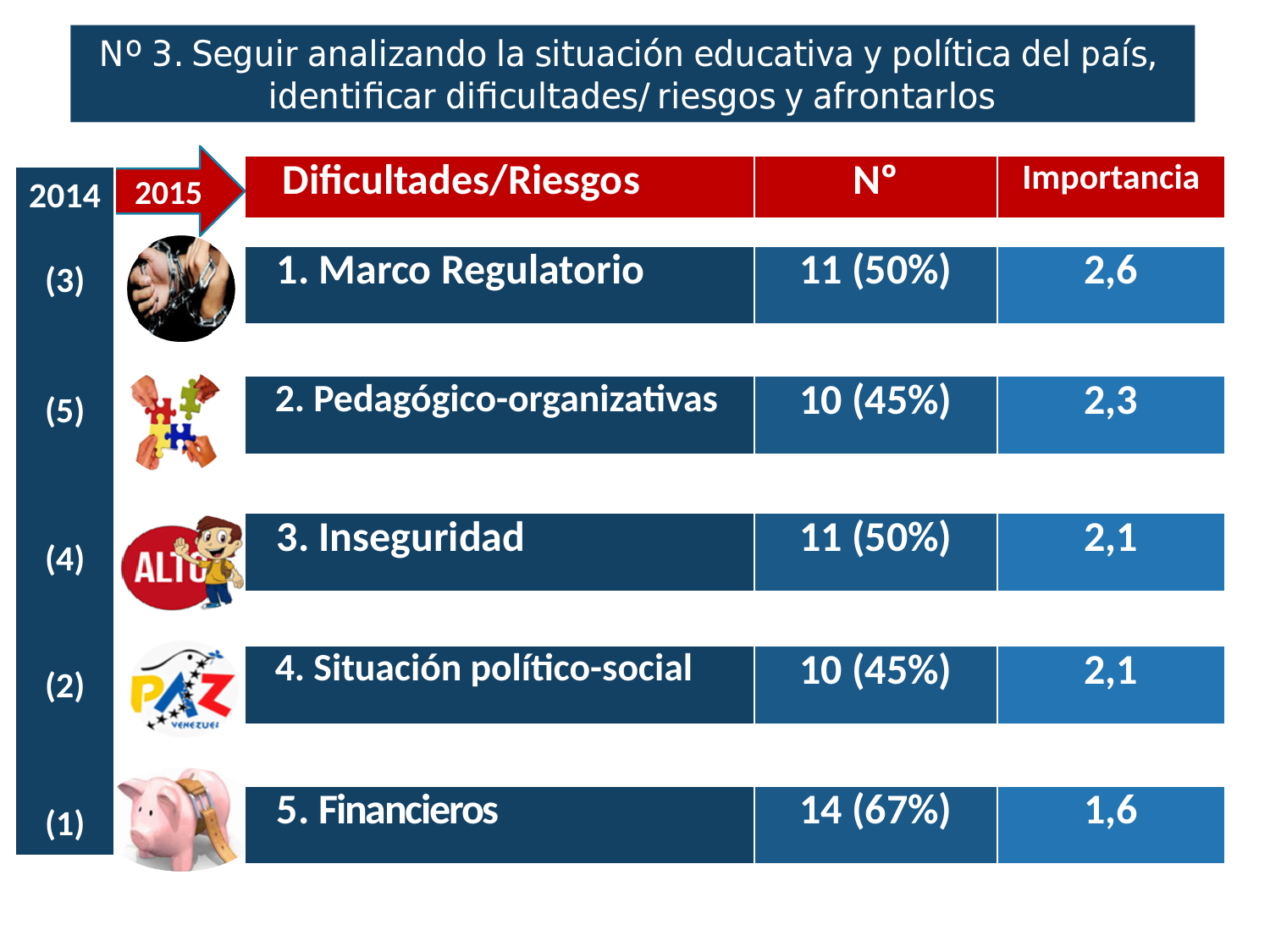

Nº 3. Seguir analizando la situación educativa y política del país,  identificar dificultades/riesgos y afrontarlos
2015
| Dificultades/Riesgos | Nº | Importancia |
| --- | --- | --- |
2014

(3)

(5)

(4)

(2)

(1)

| 1. Marco Regulatorio | 11 (50%) | 2,6 |
| --- | --- | --- |
| 2. Pedagógico-organizativas | 10 (45%) | 2,3 |
| --- | --- | --- |
| 3. Inseguridad | 11 (50%) | 2,1 |
| --- | --- | --- |

| 4. Situación político-social | 10 (45%) | 2,1 |
| --- | --- | --- |
| 5. Financieros | 14 (67%) | 1,6 |
| --- | --- | --- |